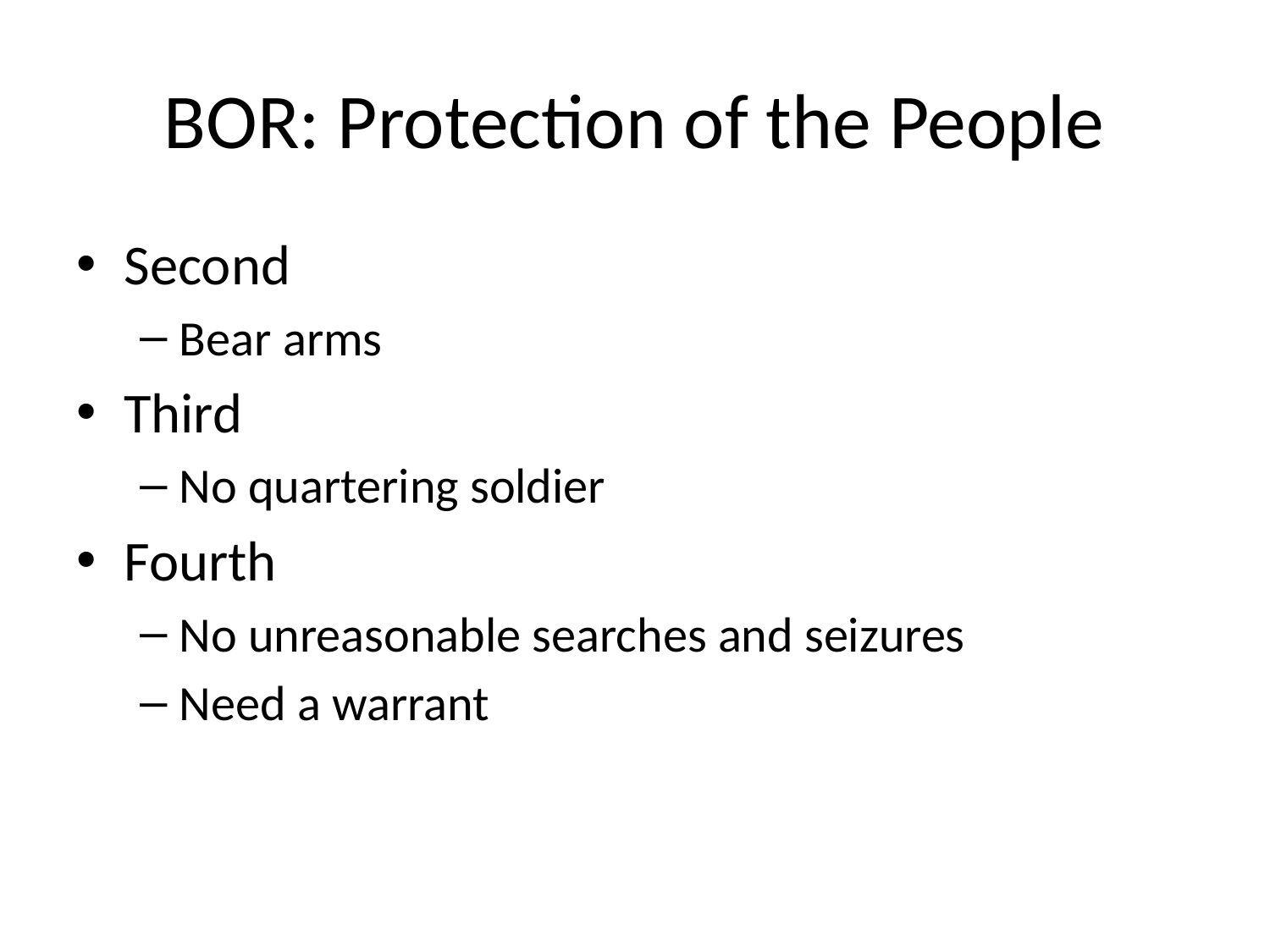

# BOR: Protection of the People
Second
Bear arms
Third
No quartering soldier
Fourth
No unreasonable searches and seizures
Need a warrant